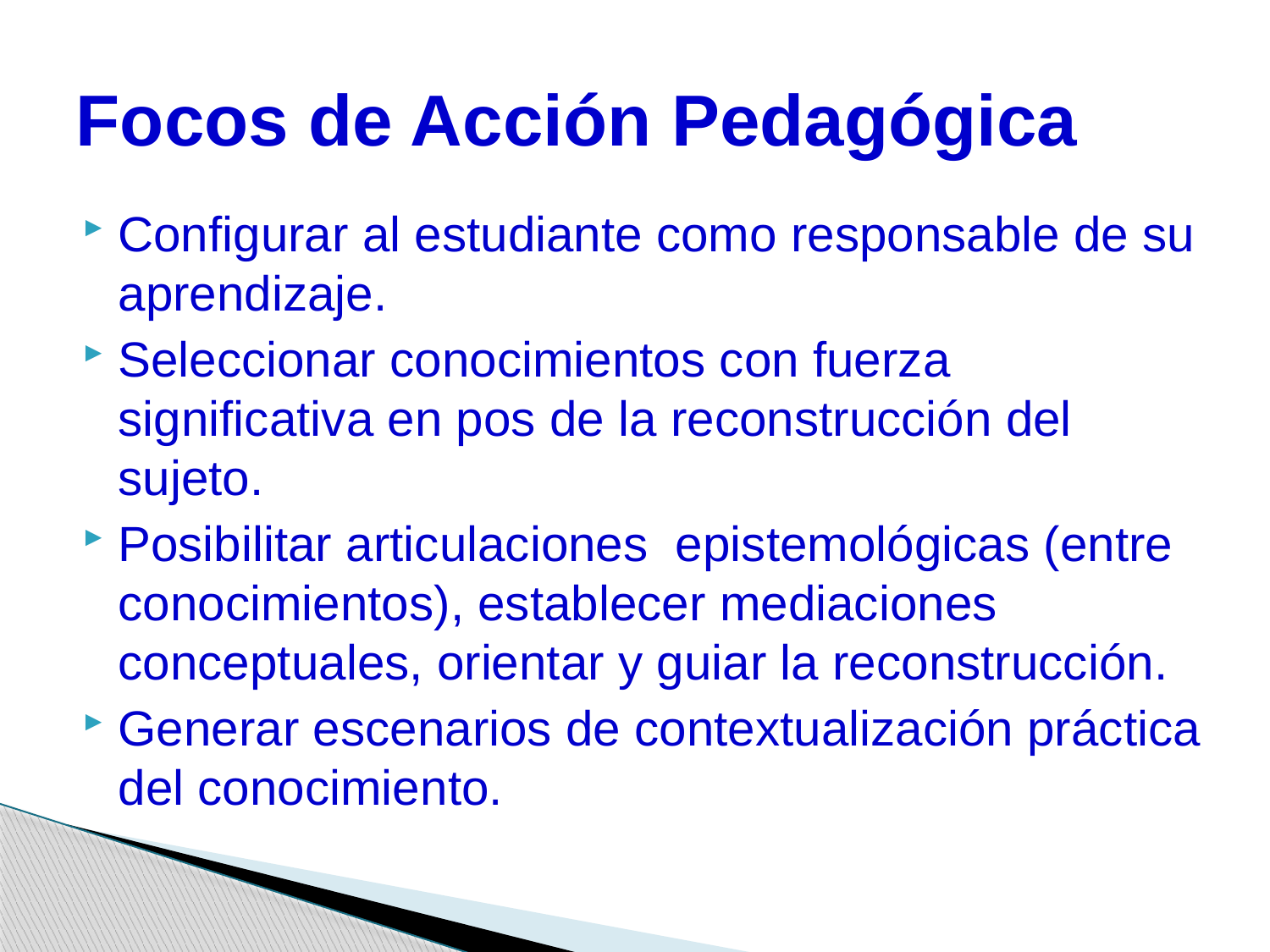

# Focos de Acción Pedagógica
Configurar al estudiante como responsable de su aprendizaje.
Seleccionar conocimientos con fuerza significativa en pos de la reconstrucción del sujeto.
Posibilitar articulaciones  epistemológicas (entre conocimientos), establecer mediaciones conceptuales, orientar y guiar la reconstrucción.
Generar escenarios de contextualización práctica del conocimiento.